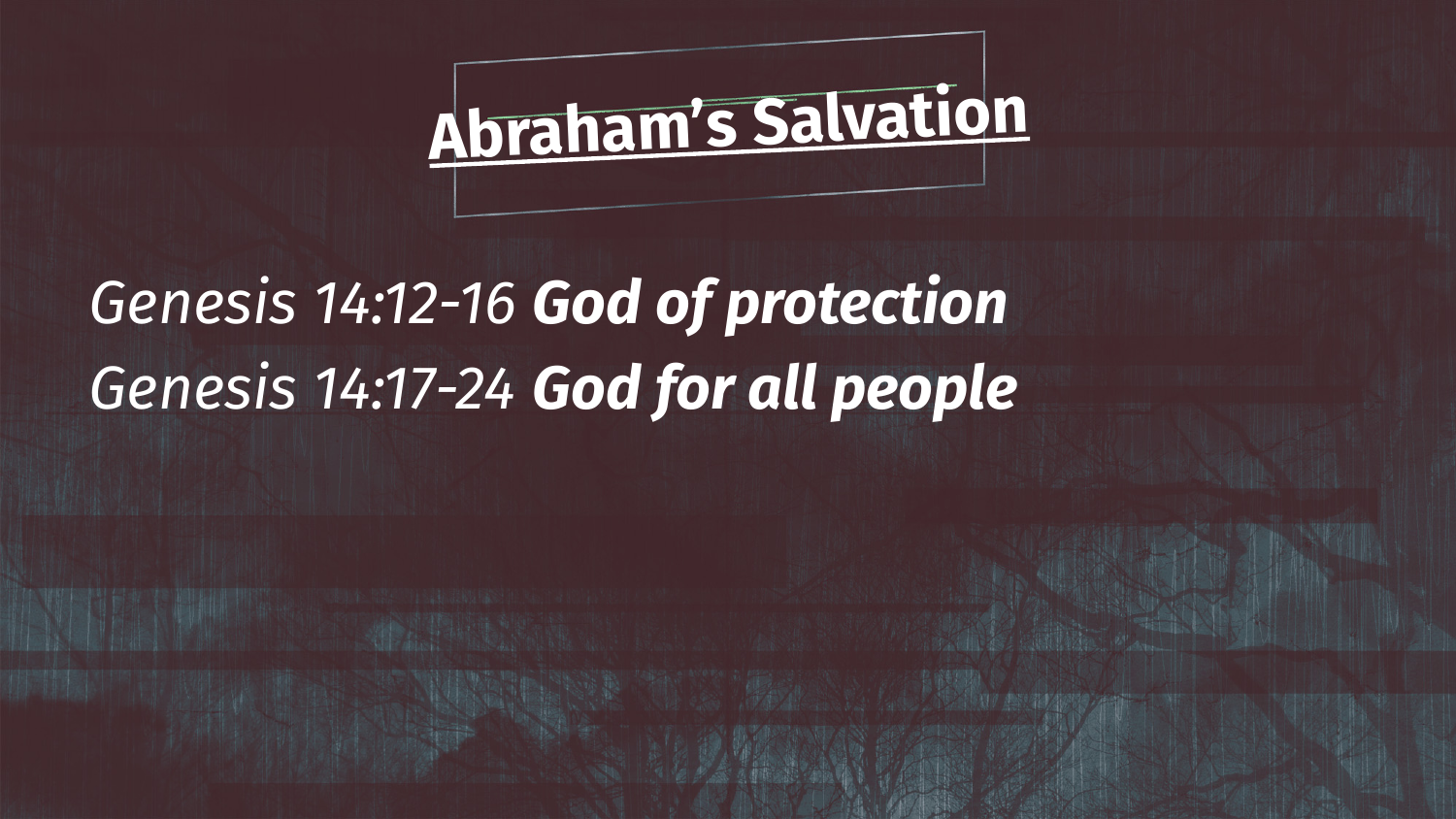

Abraham’s Salvation
Genesis 14:12-16 God of protection
Genesis 14:17-24 God for all people